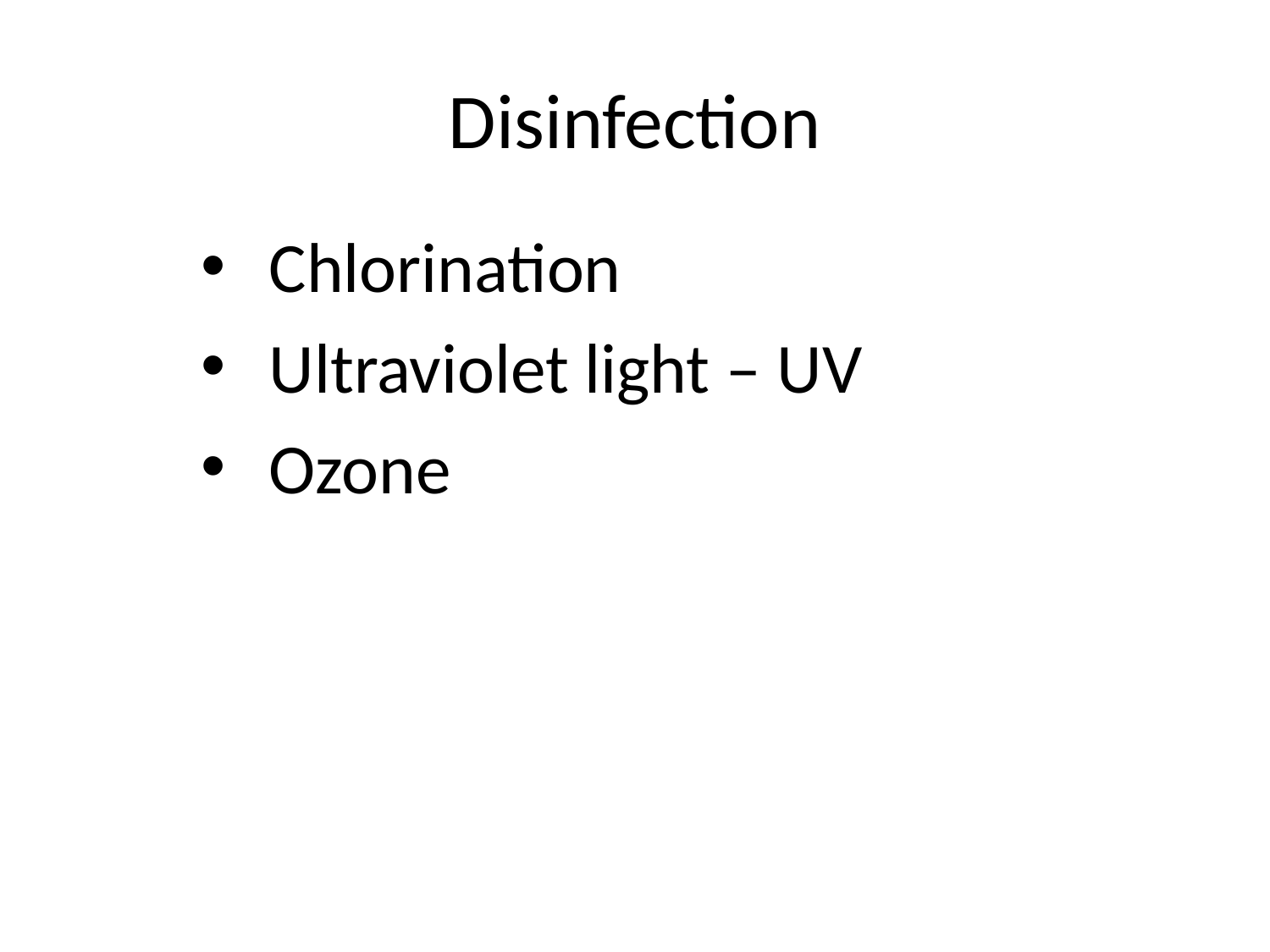

Disinfection
Chlorination
Ultraviolet light – UV
Ozone